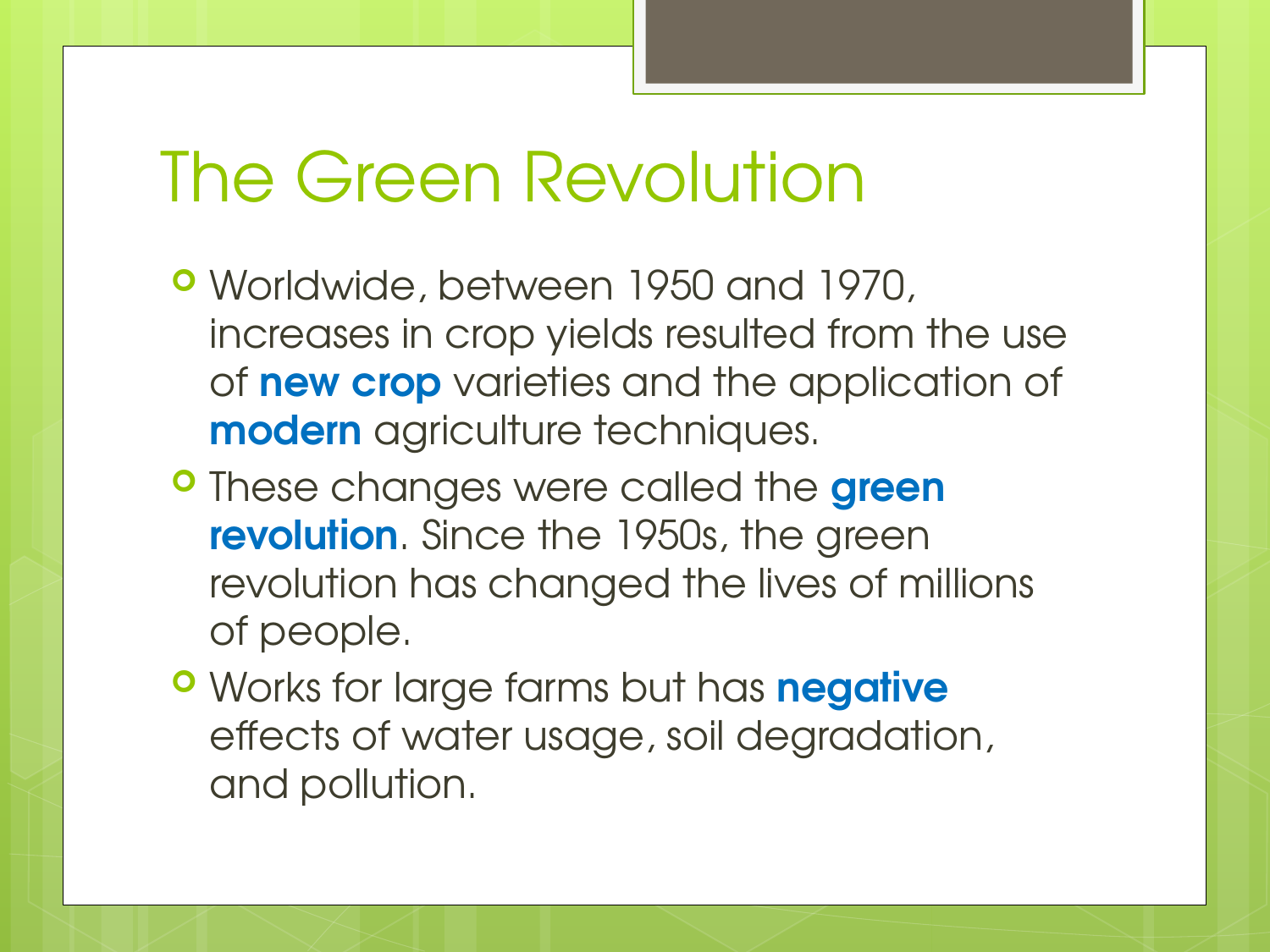

# The Green Revolution
Worldwide, between 1950 and 1970, increases in crop yields resulted from the use of new crop varieties and the application of modern agriculture techniques.
These changes were called the green revolution. Since the 1950s, the green revolution has changed the lives of millions of people.
Works for large farms but has negative effects of water usage, soil degradation, and pollution.